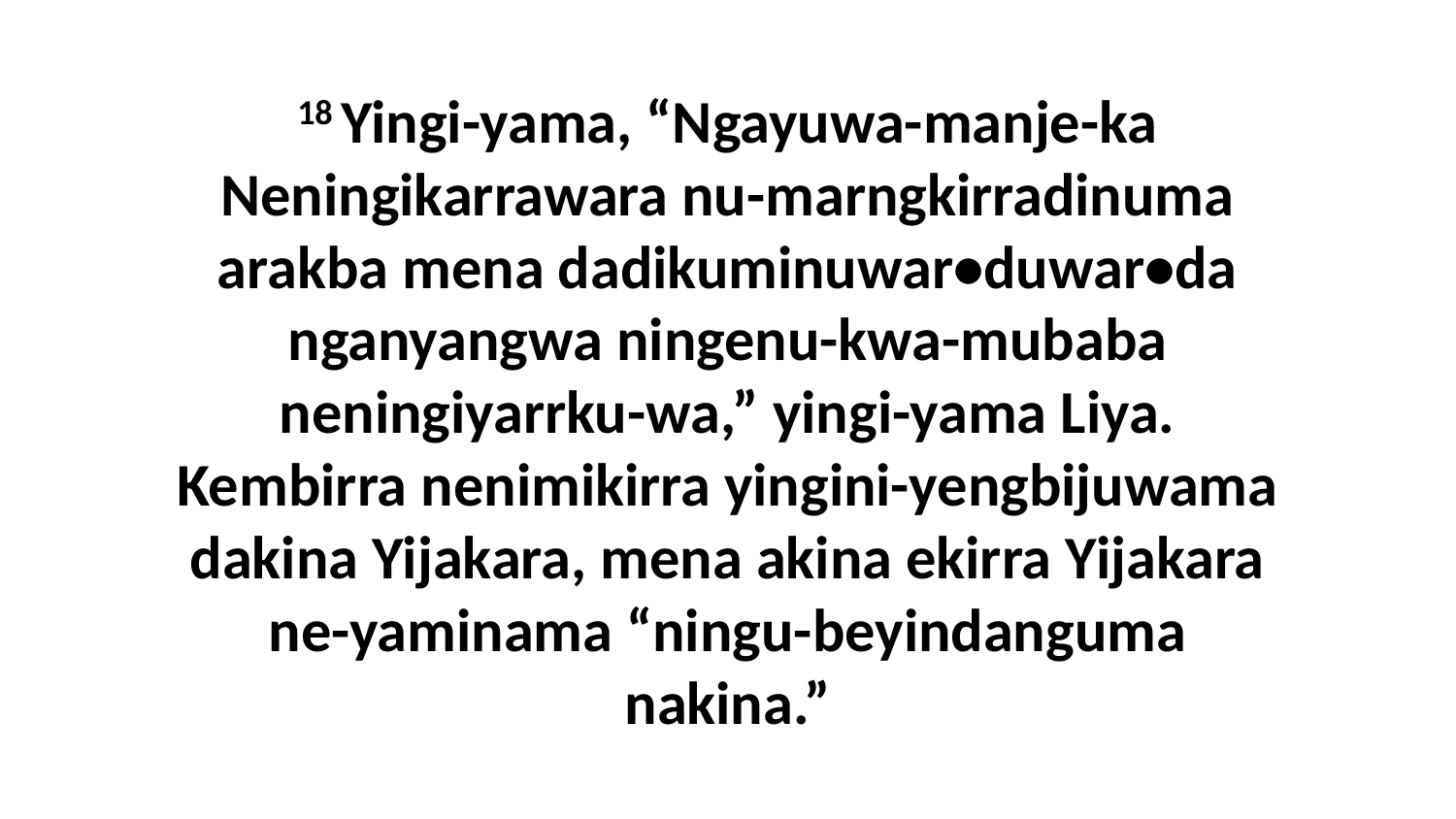

18 Yingi-yama, “Ngayuwa-manje-ka Neningikarrawara nu-marngkirradinuma arakba mena dadikuminuwar•duwar•da nganyangwa ningenu-kwa-mubaba neningiyarrku-wa,” yingi-yama Liya. Kembirra nenimikirra yingini-yengbijuwama dakina Yijakara, mena akina ekirra Yijakara ne-yaminama “ningu-beyindanguma nakina.”